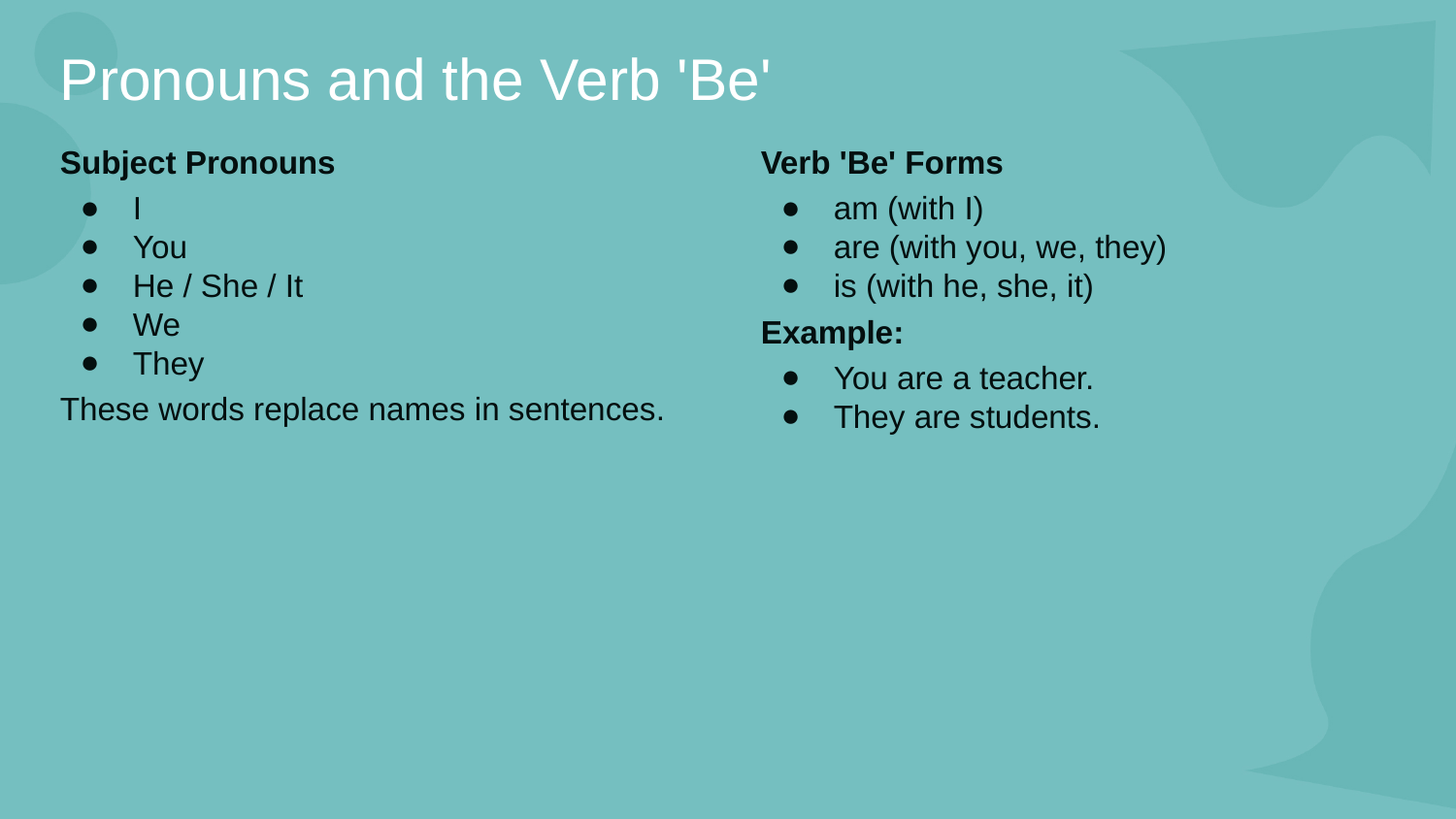

Pronouns and the Verb 'Be'
Subject Pronouns
I
You
He / She / It
We
They
These words replace names in sentences.
Verb 'Be' Forms
am (with I)
are (with you, we, they)
is (with he, she, it)
Example:
You are a teacher.
They are students.